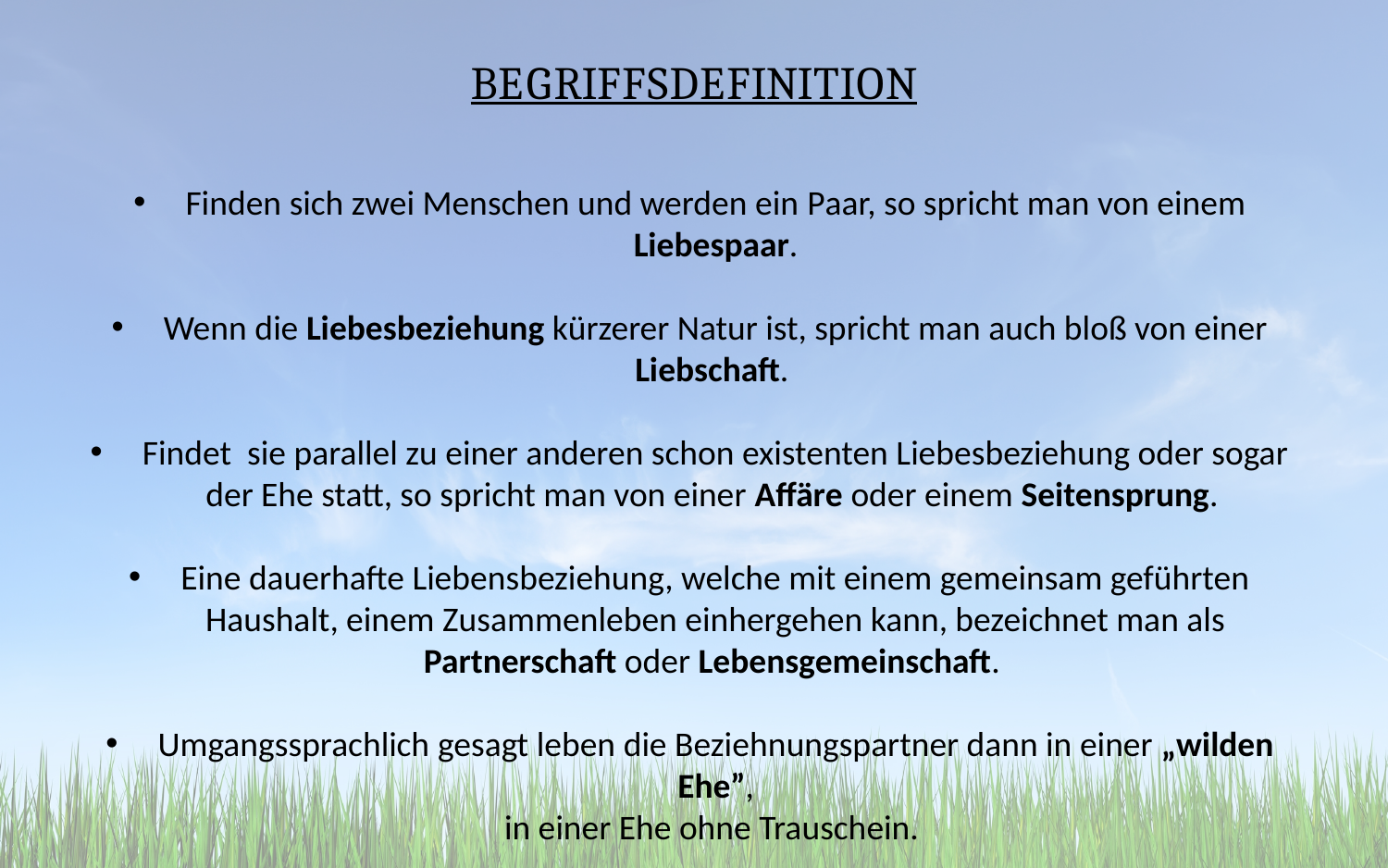

# Begriffsdefinition
Finden sich zwei Menschen und werden ein Paar, so spricht man von einem Liebespaar.

Wenn die Liebesbeziehung kürzerer Natur ist, spricht man auch bloß von einer Liebschaft.

Findet  sie parallel zu einer anderen schon existenten Liebesbeziehung oder sogar der Ehe statt, so spricht man von einer Affäre oder einem Seitensprung.

Eine dauerhafte Liebensbeziehung, welche mit einem gemeinsam geführten Haushalt, einem Zusammenleben einhergehen kann, bezeichnet man als Partnerschaft oder Lebensgemeinschaft.

Umgangssprachlich gesagt leben die Beziehnungspartner dann in einer „wilden Ehe”,
in einer Ehe ohne Trauschein.